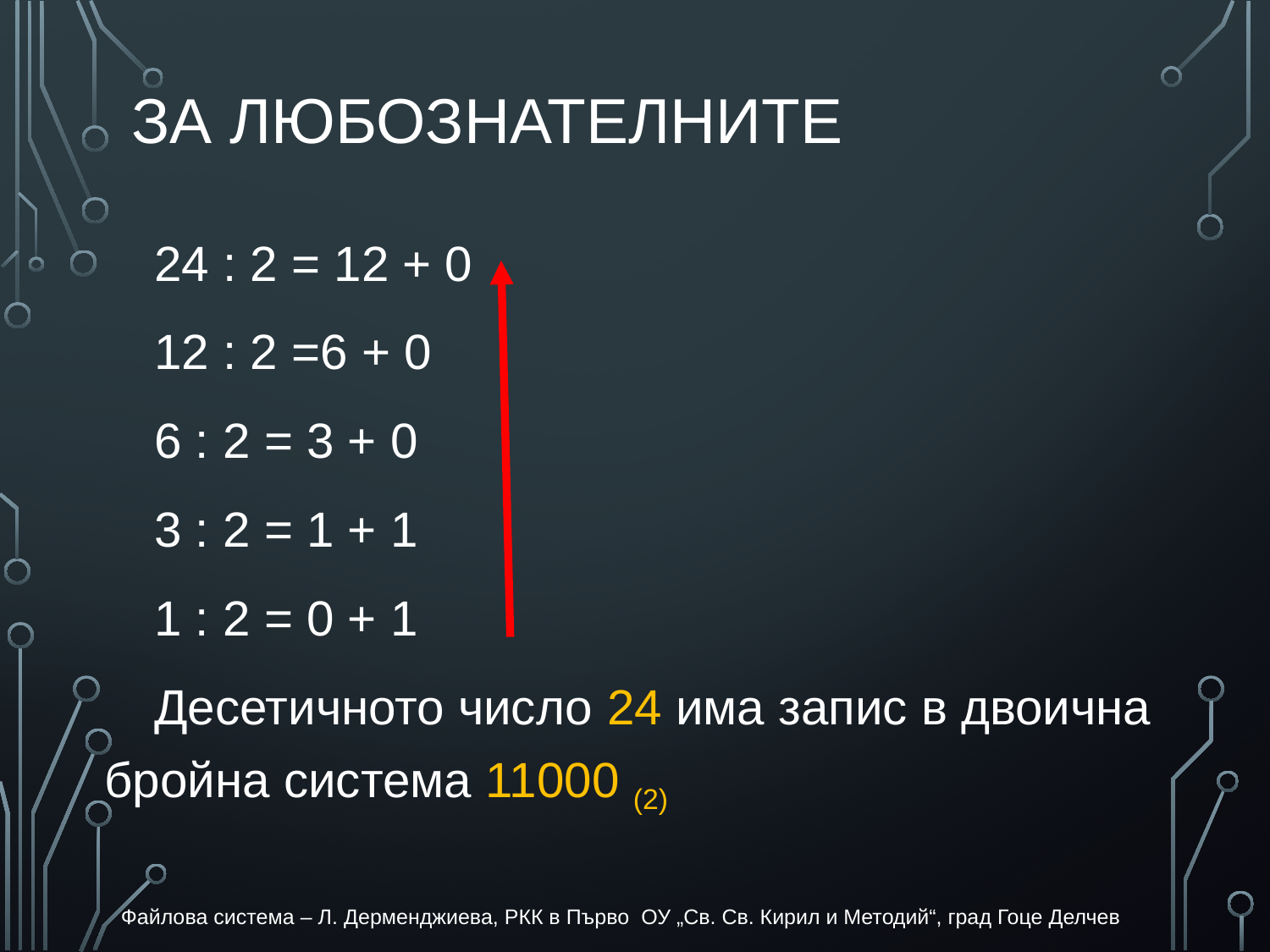

# За любознателните
24 : 2 = 12 + 0
12 : 2 =6 + 0
6 : 2 = 3 + 0
3 : 2 = 1 + 1
1 : 2 = 0 + 1
Десетичното число 24 има запис в двоична  бройна система 11000 (2)